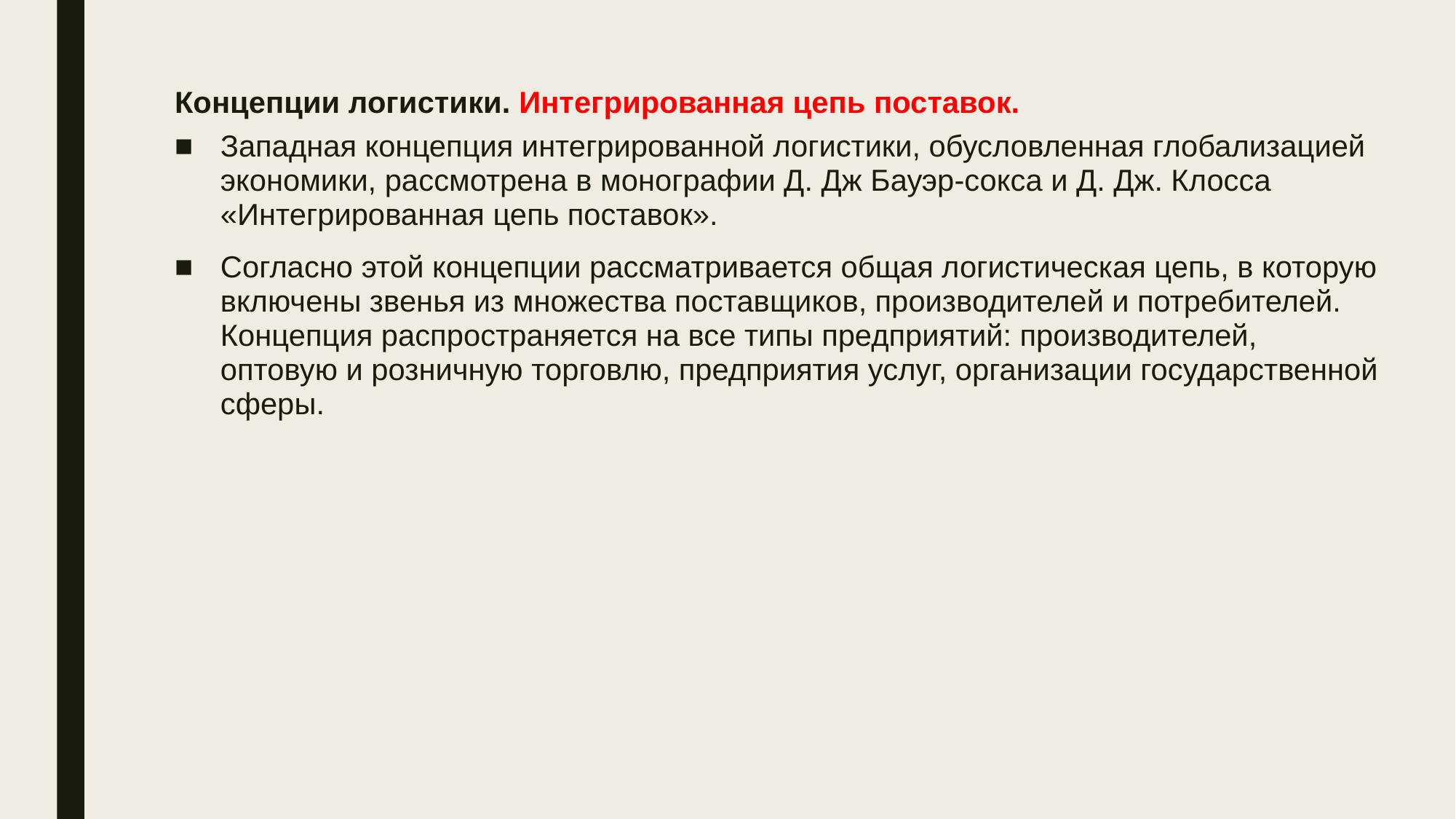

# Концепции логистики. Интегрированная цепь поставок.
Западная концепция интегрированной логистики, обусловленная глобализацией экономики, рассмотрена в монографии Д. Дж Бауэр-сокса и Д. Дж. Клосса «Интегрированная цепь поставок».
Согласно этой концепции рассматривается общая логистическая цепь, в которую включены звенья из множества поставщиков, производителей и потребителей. Концепция распространяется на все типы предприятий: производителей, оптовую и розничную торговлю, предприятия услуг, организации государственной сферы.